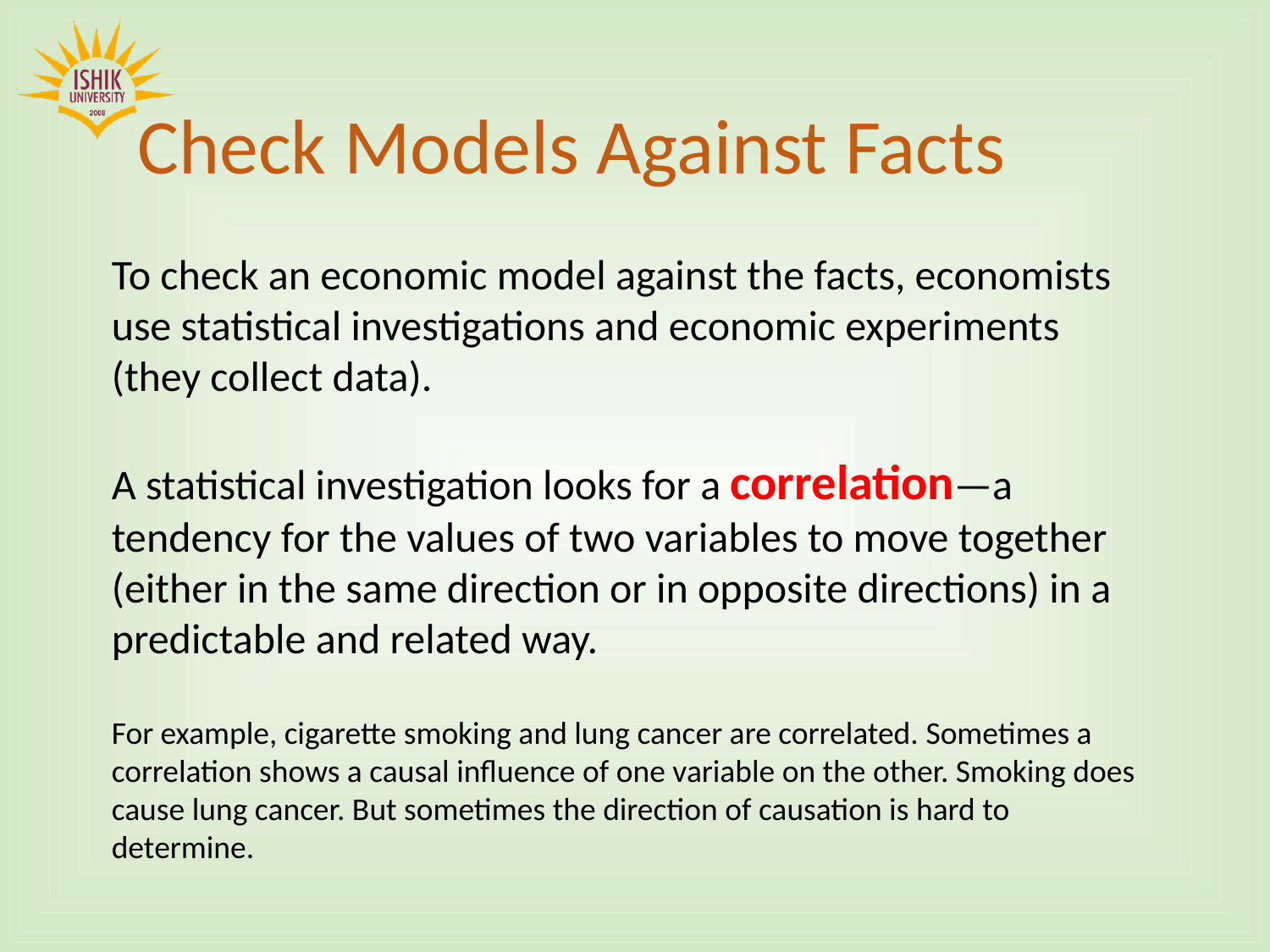

# Check Models Against Facts
To check an economic model against the facts, economists use statistical investigations and economic experiments (they collect data).

A statistical investigation looks for a correlation—a tendency for the values of two variables to move together (either in the same direction or in opposite directions) in a predictable and related way.

For example, cigarette smoking and lung cancer are correlated. Sometimes a correlation shows a causal influence of one variable on the other. Smoking does cause lung cancer. But sometimes the direction of causation is hard to determine.